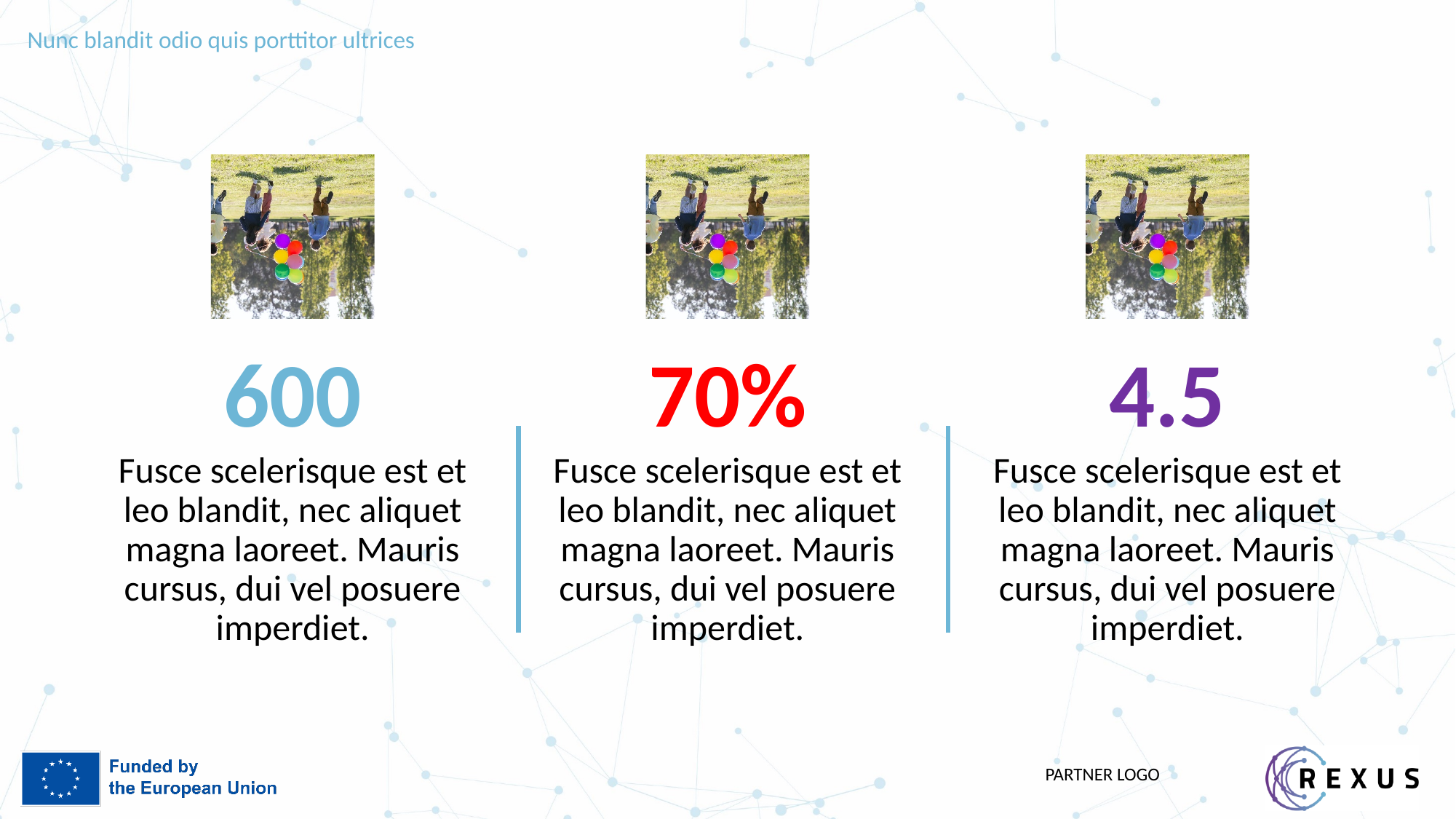

Nunc blandit odio quis porttitor ultrices

# 600
70%
4.5
Fusce scelerisque est et leo blandit, nec aliquet magna laoreet. Mauris cursus, dui vel posuere imperdiet.
Fusce scelerisque est et leo blandit, nec aliquet magna laoreet. Mauris cursus, dui vel posuere imperdiet.
Fusce scelerisque est et leo blandit, nec aliquet magna laoreet. Mauris cursus, dui vel posuere imperdiet.